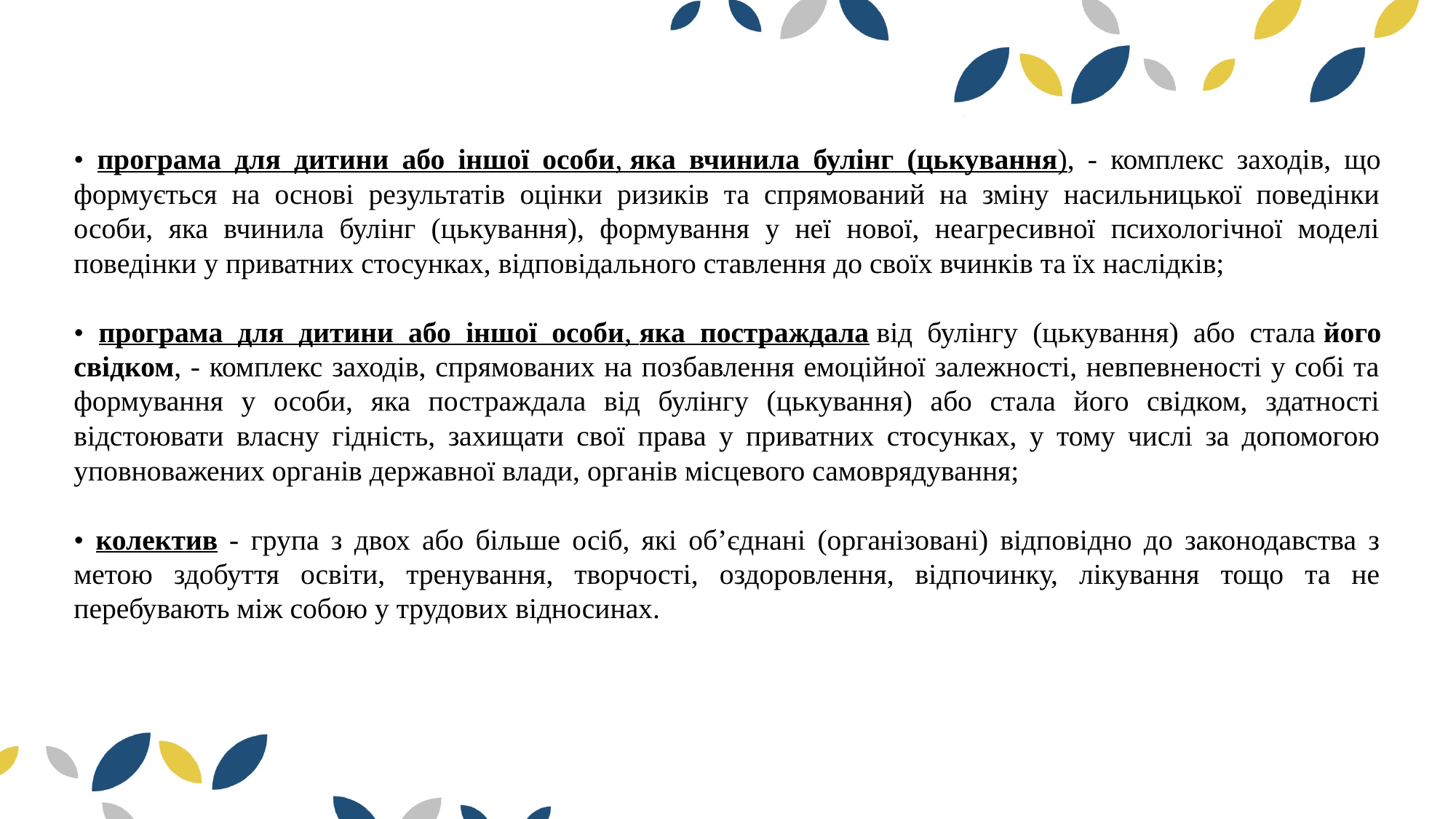

• програма для дитини або іншої особи, яка вчинила булінг (цькування), - комплекс заходів, що формується на основі результатів оцінки ризиків та спрямований на зміну насильницької поведінки особи, яка вчинила булінг (цькування), формування у неї нової, неагресивної психологічної моделі поведінки у приватних стосунках, відповідального ставлення до своїх вчинків та їх наслідків;

• програма для дитини або іншої особи, яка постраждала від булінгу (цькування) або стала його свідком, - комплекс заходів, спрямованих на позбавлення емоційної залежності, невпевненості у собі та формування у особи, яка постраждала від булінгу (цькування) або стала його свідком, здатності відстоювати власну гідність, захищати свої права у приватних стосунках, у тому числі за допомогою уповноважених органів державної влади, органів місцевого самоврядування;

• колектив - група з двох або більше осіб, які об’єднані (організовані) відповідно до законодавства з метою здобуття освіти, тренування, творчості, оздоровлення, відпочинку, лікування тощо та не перебувають між собою у трудових відносинах.